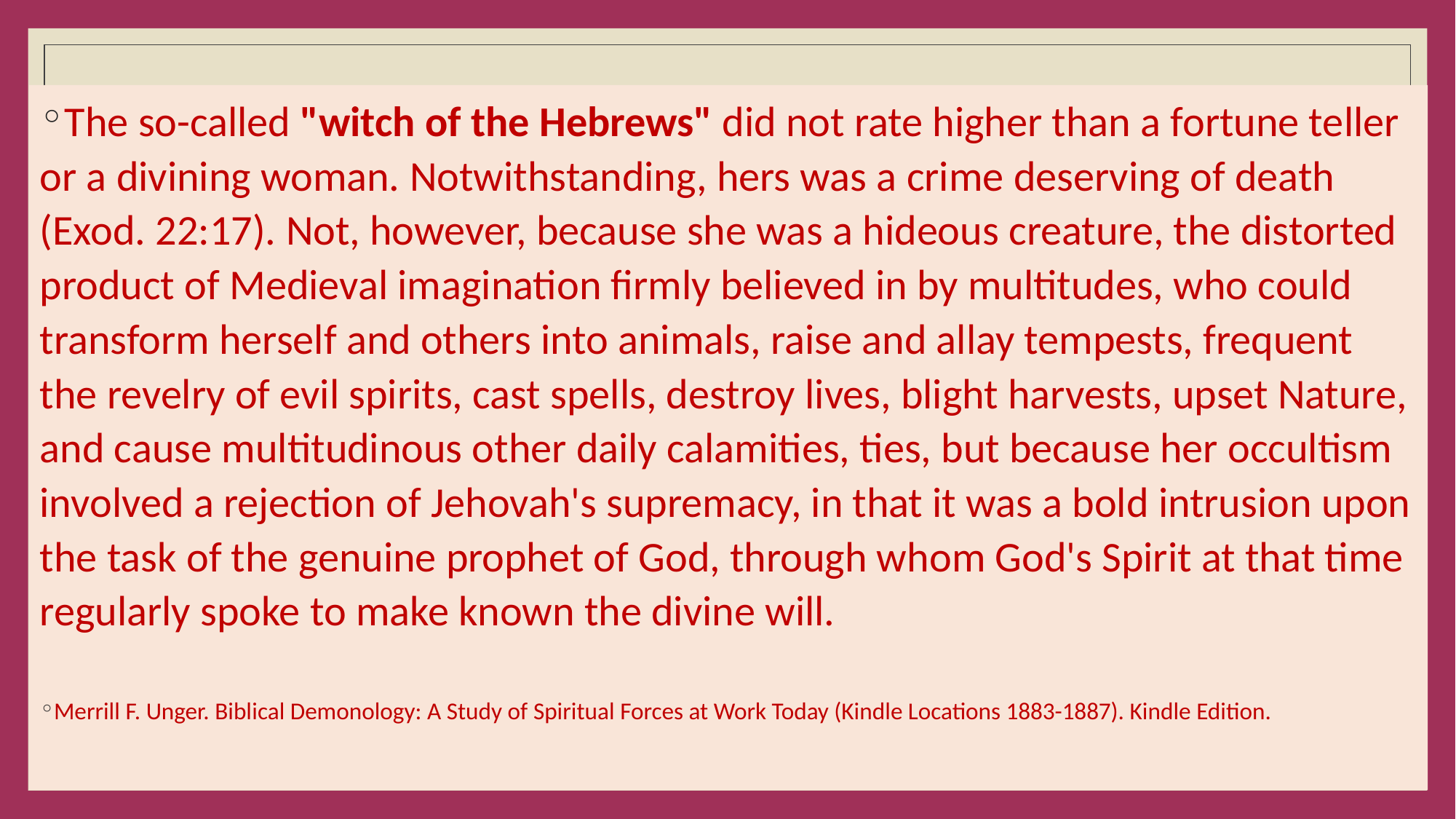

#
The so-called "witch of the Hebrews" did not rate higher than a fortune teller or a divining woman. Notwithstanding, hers was a crime deserving of death (Exod. 22:17). Not, however, because she was a hideous creature, the distorted product of Medieval imagination firmly believed in by multitudes, who could transform herself and others into animals, raise and allay tempests, frequent the revelry of evil spirits, cast spells, destroy lives, blight harvests, upset Nature, and cause multitudinous other daily calamities, ties, but because her occultism involved a rejection of Jehovah's supremacy, in that it was a bold intrusion upon the task of the genuine prophet of God, through whom God's Spirit at that time regularly spoke to make known the divine will.

Merrill F. Unger. Biblical Demonology: A Study of Spiritual Forces at Work Today (Kindle Locations 1883-1887). Kindle Edition.